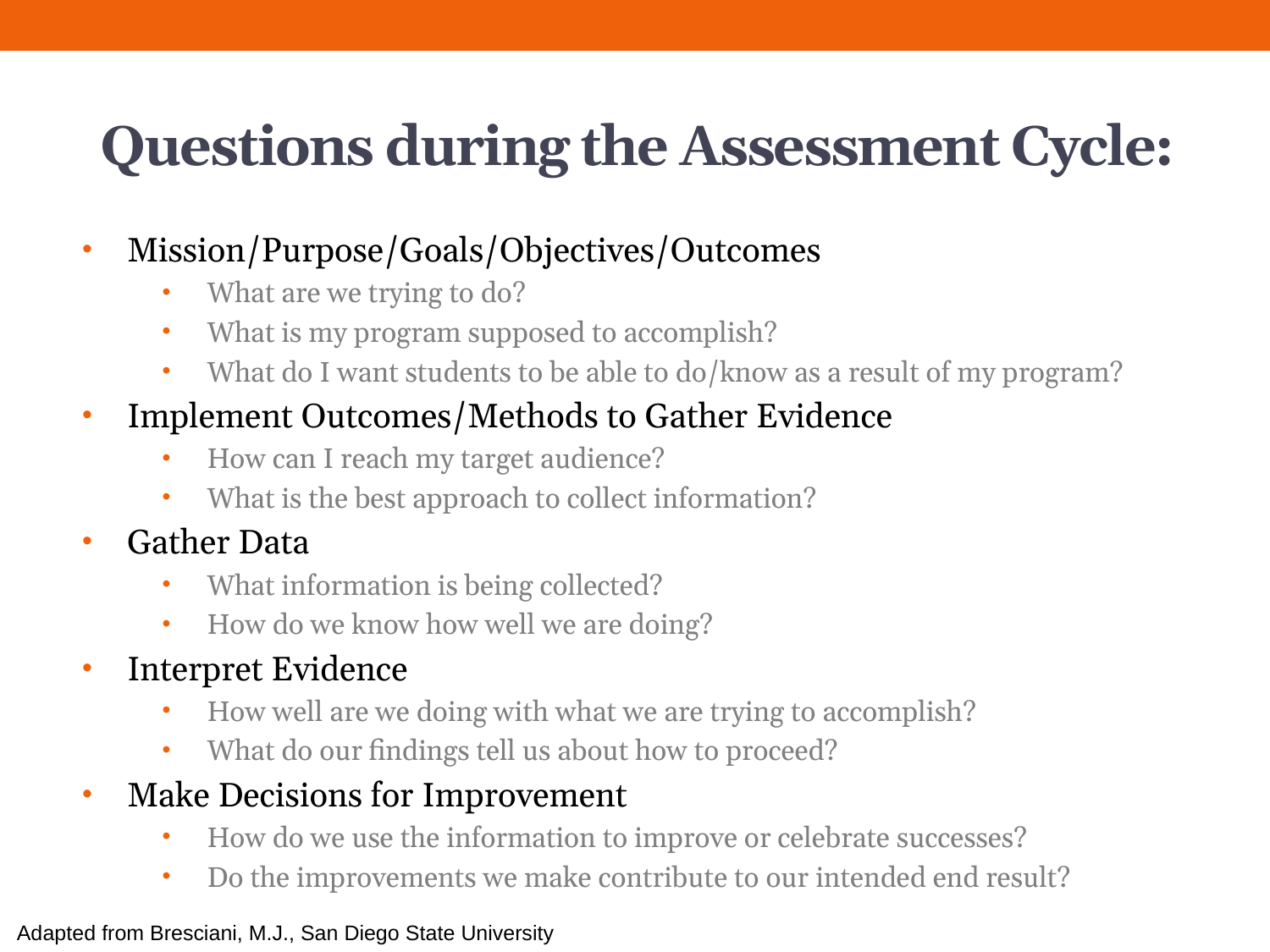

# Questions during the Assessment Cycle:
Mission/Purpose/Goals/Objectives/Outcomes
What are we trying to do?
What is my program supposed to accomplish?
What do I want students to be able to do/know as a result of my program?
Implement Outcomes/Methods to Gather Evidence
How can I reach my target audience?
What is the best approach to collect information?
Gather Data
What information is being collected?
How do we know how well we are doing?
Interpret Evidence
How well are we doing with what we are trying to accomplish?
What do our findings tell us about how to proceed?
Make Decisions for Improvement
How do we use the information to improve or celebrate successes?
Do the improvements we make contribute to our intended end result?

Adapted from Bresciani, M.J., San Diego State University